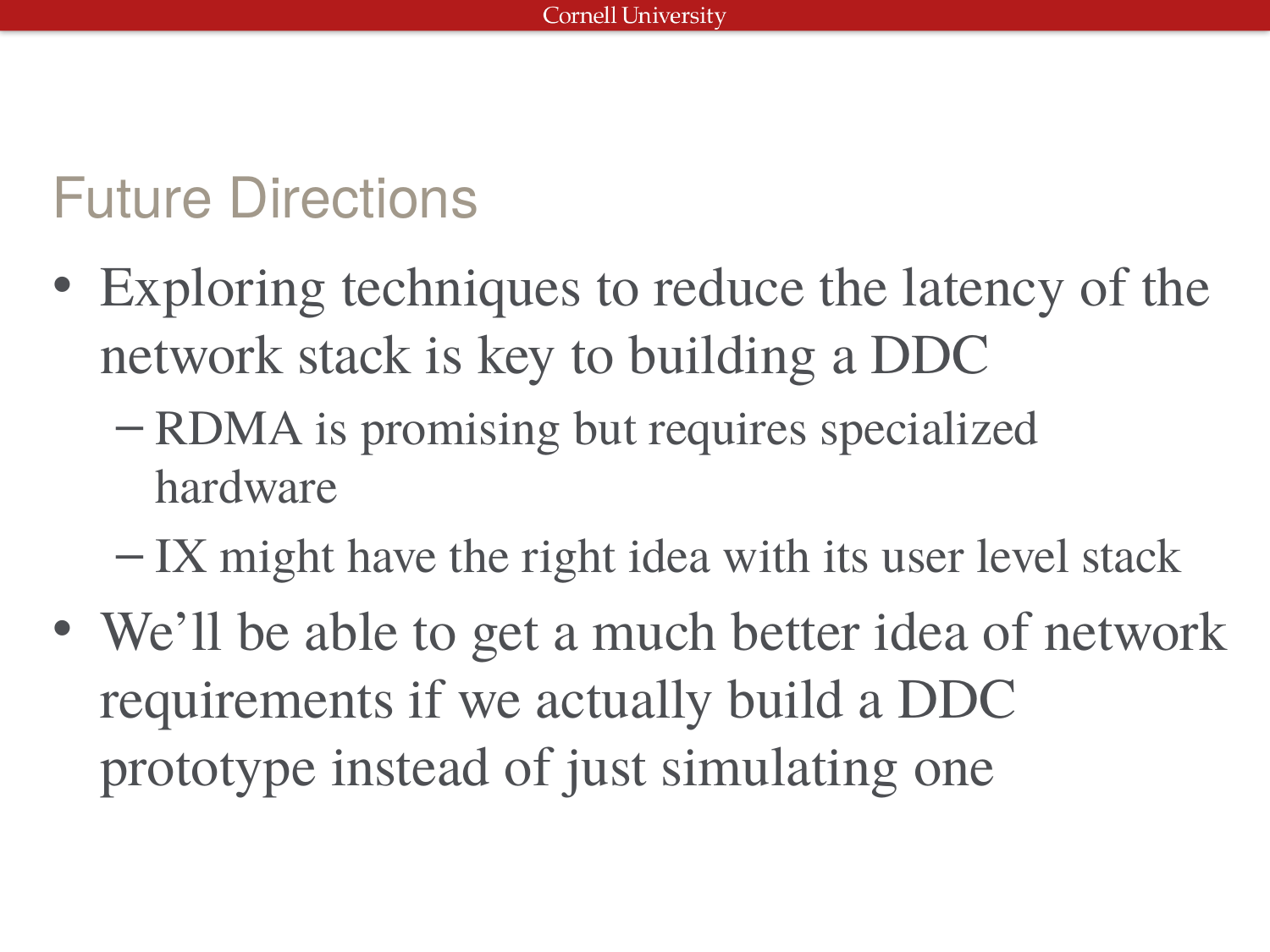

# Future Directions
Exploring techniques to reduce the latency of the network stack is key to building a DDC
RDMA is promising but requires specialized hardware
IX might have the right idea with its user level stack
We’ll be able to get a much better idea of network requirements if we actually build a DDC prototype instead of just simulating one